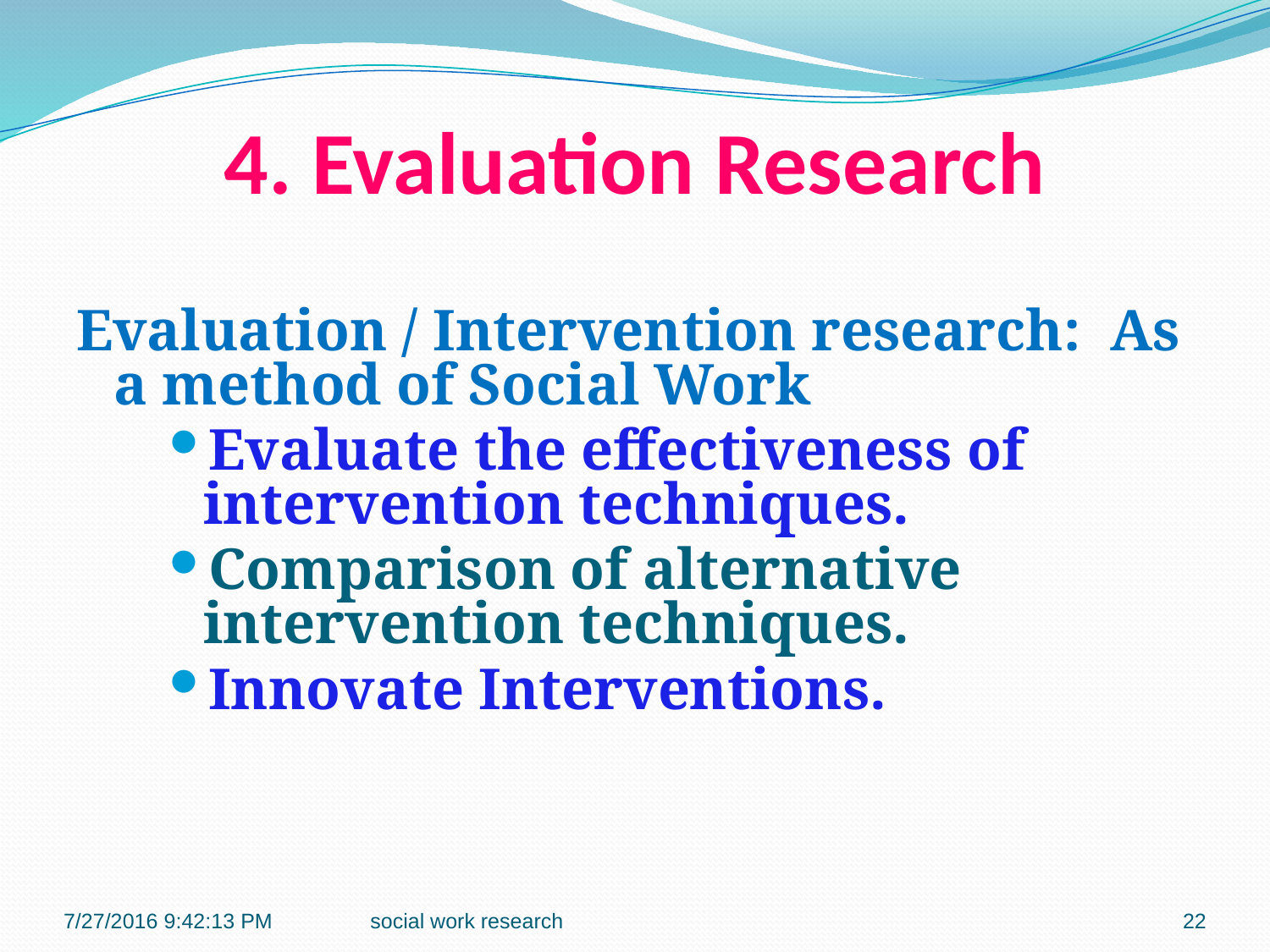

# 4. Evaluation Research

Evaluation / Intervention research:  As a method of Social Work
Evaluate the effectiveness of intervention techniques.
Comparison of alternative intervention techniques.
Innovate Interventions.
7/27/2016 9:42:13 PM
social work research
22